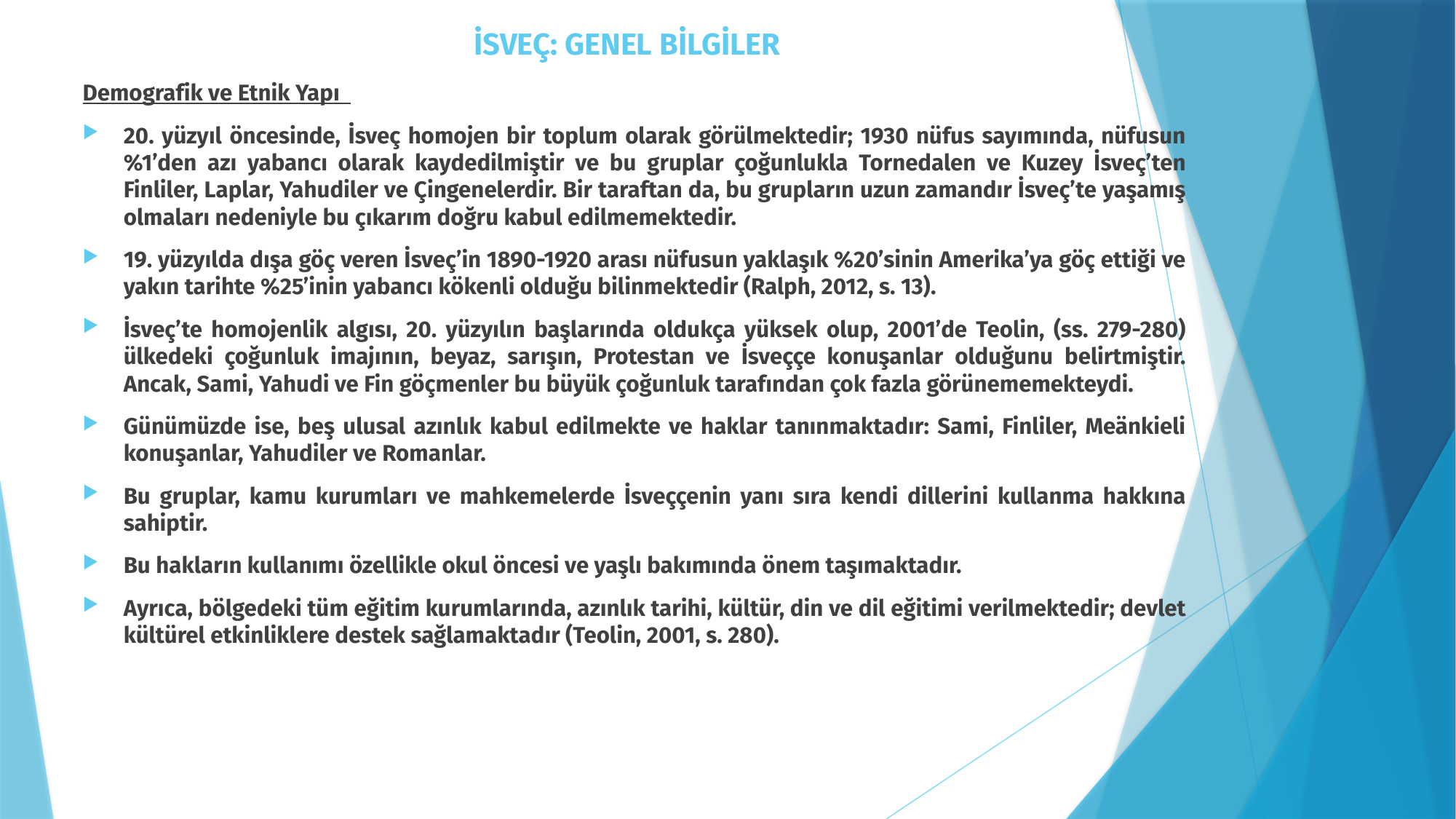

# İSVEÇ: GENEL BİLGİLER
Demografik ve Etnik Yapı
20. yüzyıl öncesinde, İsveç homojen bir toplum olarak görülmektedir; 1930 nüfus sayımında, nüfusun %1’den azı yabancı olarak kaydedilmiştir ve bu gruplar çoğunlukla Tornedalen ve Kuzey İsveç’ten Finliler, Laplar, Yahudiler ve Çingenelerdir. Bir taraftan da, bu grupların uzun zamandır İsveç’te yaşamış olmaları nedeniyle bu çıkarım doğru kabul edilmemektedir.
19. yüzyılda dışa göç veren İsveç’in 1890-1920 arası nüfusun yaklaşık %20’sinin Amerika’ya göç ettiği ve yakın tarihte %25’inin yabancı kökenli olduğu bilinmektedir (Ralph, 2012, s. 13).
İsveç’te homojenlik algısı, 20. yüzyılın başlarında oldukça yüksek olup, 2001’de Teolin, (ss. 279-280) ülkedeki çoğunluk imajının, beyaz, sarışın, Protestan ve İsveççe konuşanlar olduğunu belirtmiştir. Ancak, Sami, Yahudi ve Fin göçmenler bu büyük çoğunluk tarafından çok fazla görünememekteydi.
Günümüzde ise, beş ulusal azınlık kabul edilmekte ve haklar tanınmaktadır: Sami, Finliler, Meänkieli konuşanlar, Yahudiler ve Romanlar.
Bu gruplar, kamu kurumları ve mahkemelerde İsveççenin yanı sıra kendi dillerini kullanma hakkına sahiptir.
Bu hakların kullanımı özellikle okul öncesi ve yaşlı bakımında önem taşımaktadır.
Ayrıca, bölgedeki tüm eğitim kurumlarında, azınlık tarihi, kültür, din ve dil eğitimi verilmektedir; devlet kültürel etkinliklere destek sağlamaktadır (Teolin, 2001, s. 280).